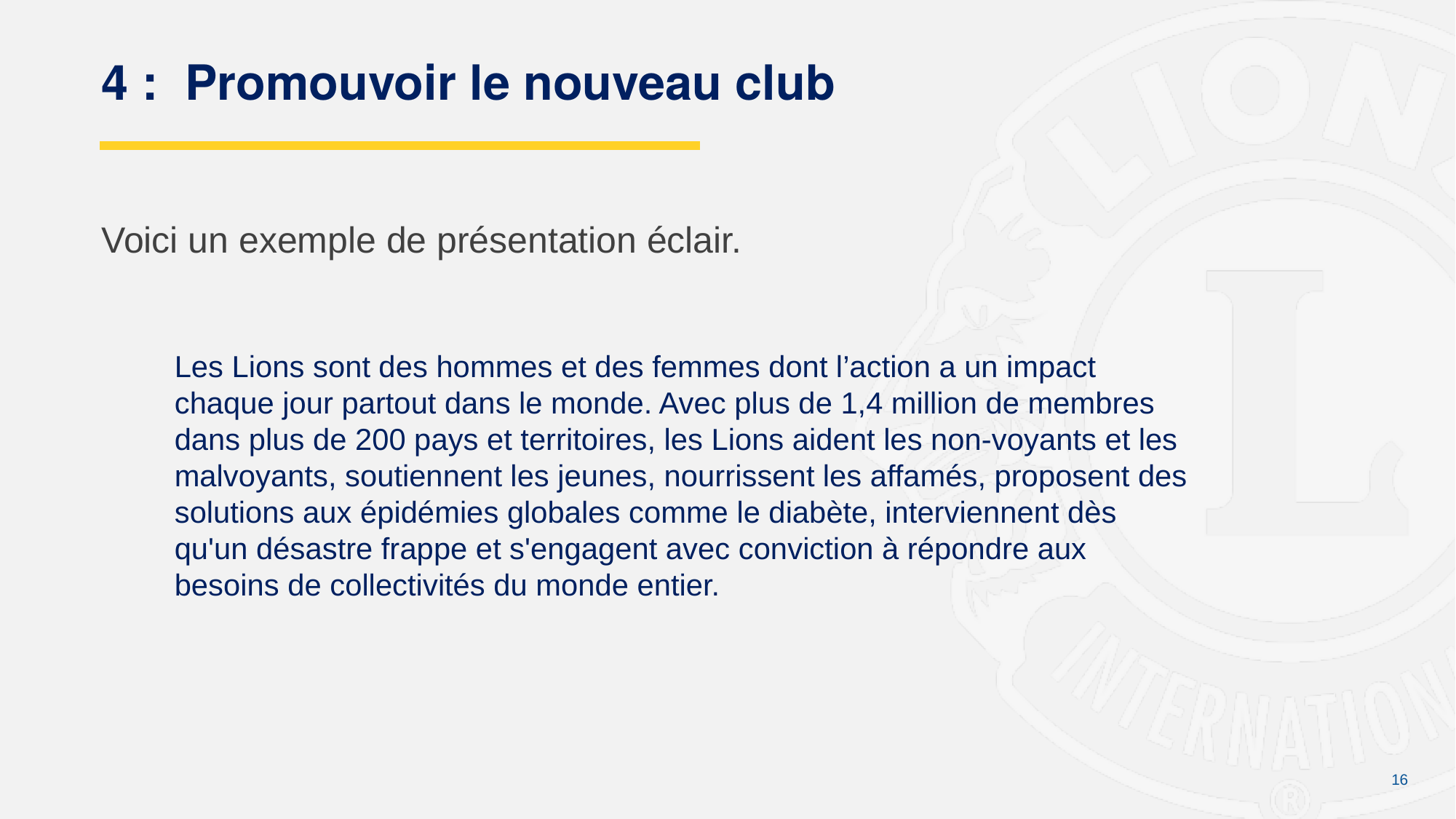

# 4 :  Promouvoir le nouveau club

Voici un exemple de présentation éclair.
Les Lions sont des hommes et des femmes dont l’action a un impact chaque jour partout dans le monde. Avec plus de 1,4 million de membres dans plus de 200 pays et territoires, les Lions aident les non-voyants et les malvoyants, soutiennent les jeunes, nourrissent les affamés, proposent des solutions aux épidémies globales comme le diabète, interviennent dès qu'un désastre frappe et s'engagent avec conviction à répondre aux besoins de collectivités du monde entier.